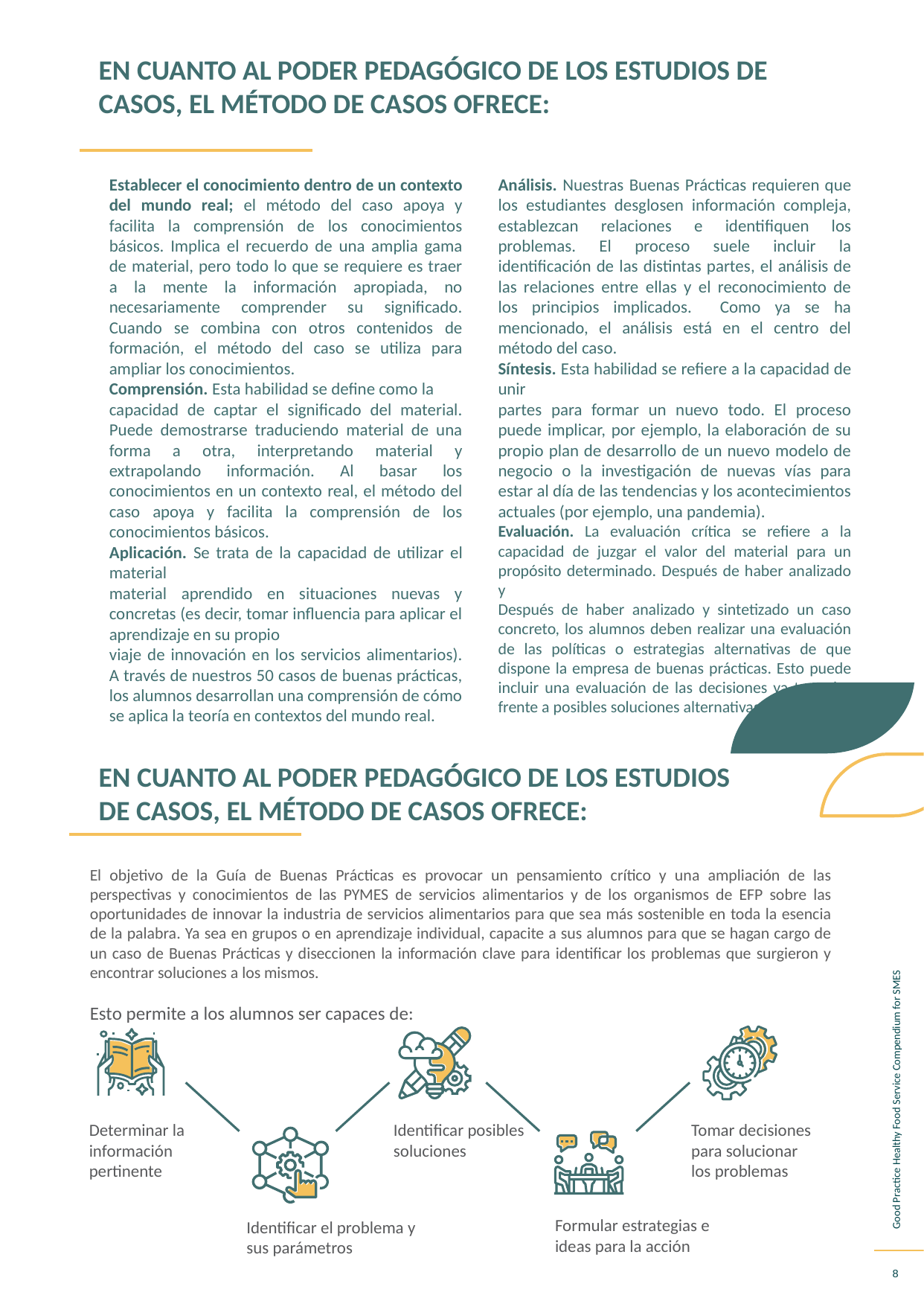

EN CUANTO AL PODER PEDAGÓGICO DE LOS ESTUDIOS DE CASOS, EL MÉTODO DE CASOS OFRECE:
Establecer el conocimiento dentro de un contexto del mundo real; el método del caso apoya y facilita la comprensión de los conocimientos básicos. Implica el recuerdo de una amplia gama de material, pero todo lo que se requiere es traer a la mente la información apropiada, no necesariamente comprender su significado. Cuando se combina con otros contenidos de formación, el método del caso se utiliza para ampliar los conocimientos.
Comprensión. Esta habilidad se define como la
capacidad de captar el significado del material. Puede demostrarse traduciendo material de una forma a otra, interpretando material y extrapolando información. Al basar los conocimientos en un contexto real, el método del caso apoya y facilita la comprensión de los conocimientos básicos.
Aplicación. Se trata de la capacidad de utilizar el material
material aprendido en situaciones nuevas y concretas (es decir, tomar influencia para aplicar el aprendizaje en su propio
viaje de innovación en los servicios alimentarios). A través de nuestros 50 casos de buenas prácticas, los alumnos desarrollan una comprensión de cómo se aplica la teoría en contextos del mundo real.

Análisis. Nuestras Buenas Prácticas requieren que los estudiantes desglosen información compleja, establezcan relaciones e identifiquen los problemas. El proceso suele incluir la identificación de las distintas partes, el análisis de las relaciones entre ellas y el reconocimiento de los principios implicados.  Como ya se ha mencionado, el análisis está en el centro del método del caso.
Síntesis. Esta habilidad se refiere a la capacidad de unir
partes para formar un nuevo todo. El proceso puede implicar, por ejemplo, la elaboración de su propio plan de desarrollo de un nuevo modelo de negocio o la investigación de nuevas vías para estar al día de las tendencias y los acontecimientos actuales (por ejemplo, una pandemia).
Evaluación. La evaluación crítica se refiere a la capacidad de juzgar el valor del material para un propósito determinado. Después de haber analizado y
Después de haber analizado y sintetizado un caso concreto, los alumnos deben realizar una evaluación de las políticas o estrategias alternativas de que dispone la empresa de buenas prácticas. Esto puede incluir una evaluación de las decisiones ya tomadas frente a posibles soluciones alternativas.

EN CUANTO AL PODER PEDAGÓGICO DE LOS ESTUDIOS DE CASOS, EL MÉTODO DE CASOS OFRECE:

El objetivo de la Guía de Buenas Prácticas es provocar un pensamiento crítico y una ampliación de las perspectivas y conocimientos de las PYMES de servicios alimentarios y de los organismos de EFP sobre las oportunidades de innovar la industria de servicios alimentarios para que sea más sostenible en toda la esencia de la palabra. Ya sea en grupos o en aprendizaje individual, capacite a sus alumnos para que se hagan cargo de un caso de Buenas Prácticas y diseccionen la información clave para identificar los problemas que surgieron y encontrar soluciones a los mismos.

Esto permite a los alumnos ser capaces de:
Good Practice Healthy Food Service Compendium for SMES

Determinar la información pertinente
Identificar posibles soluciones
Tomar decisiones para solucionar los problemas

Formular estrategias e ideas para la acción
Identificar el problema y sus parámetros

8